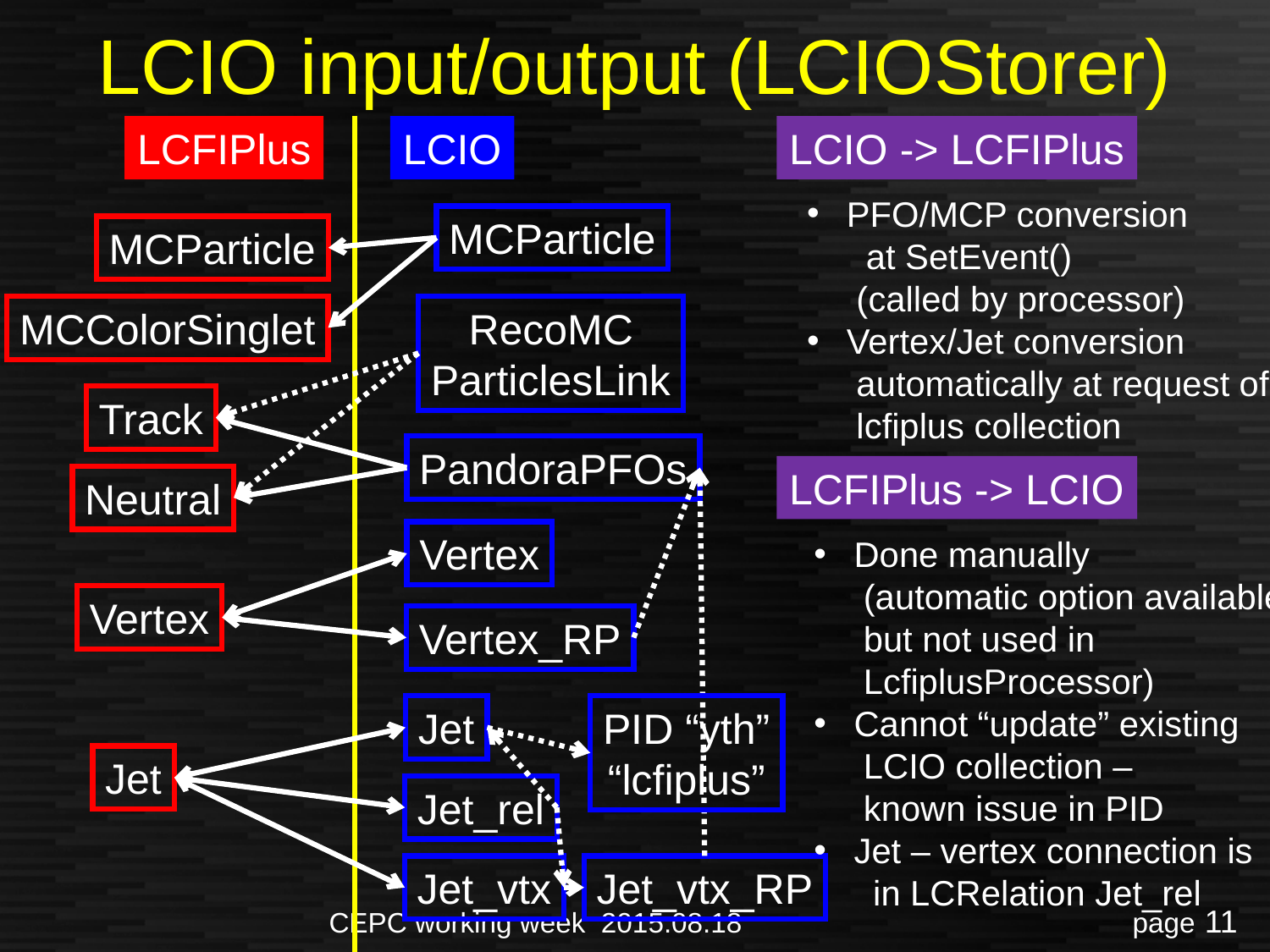

# LCIO input/output (LCIOStorer)
LCFIPlus
LCIO
LCIO -> LCFIPlus
 PFO/MCP conversion
   at SetEvent()
  (called by processor)
 Vertex/Jet conversion
  automatically at request of
  lcfiplus collection
MCParticle
MCParticle
MCColorSinglet
RecoMC
ParticlesLink
Track
PandoraPFOs
LCFIPlus -> LCIO
Neutral
Vertex
 Done manually
  (automatic option available
  but not used in
  LcfiplusProcessor)
 Cannot “update” existing
  LCIO collection –
  known issue in PID
 Jet – vertex connection is
   in LCRelation Jet_rel
Vertex
Vertex_RP
Jet
PID “yth”
“lcfiplus”
Jet
Jet_rel
Jet_vtx
Jet_vtx_RP